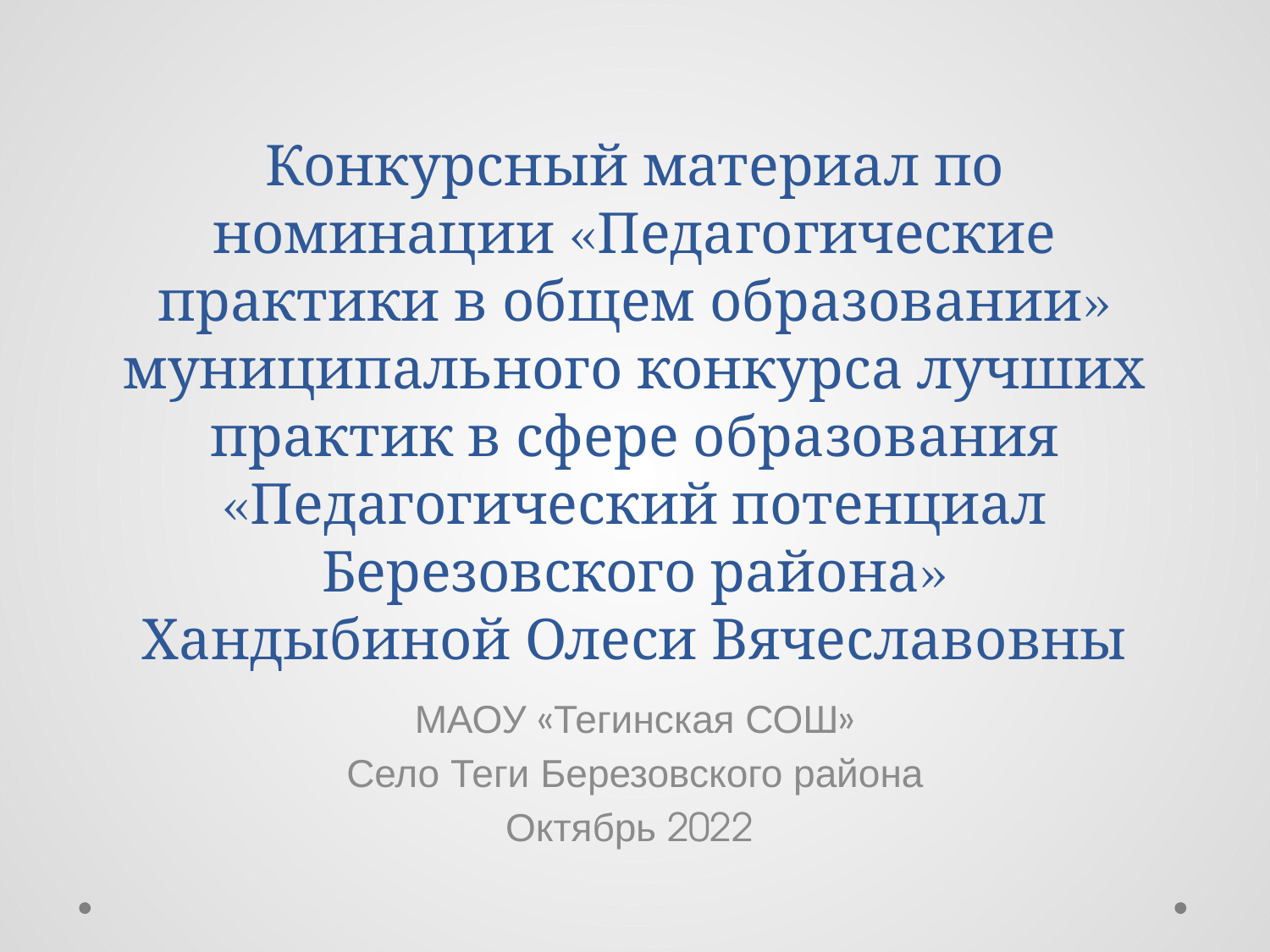

# Конкурсный материал по номинации «Педагогические практики в общем образовании» муниципального конкурса лучших практик в сфере образования «Педагогический потенциал Березовского района» Хандыбиной Олеси Вячеславовны
МАОУ «Тегинская СОШ»
Село Теги Березовского района
Октябрь 2022